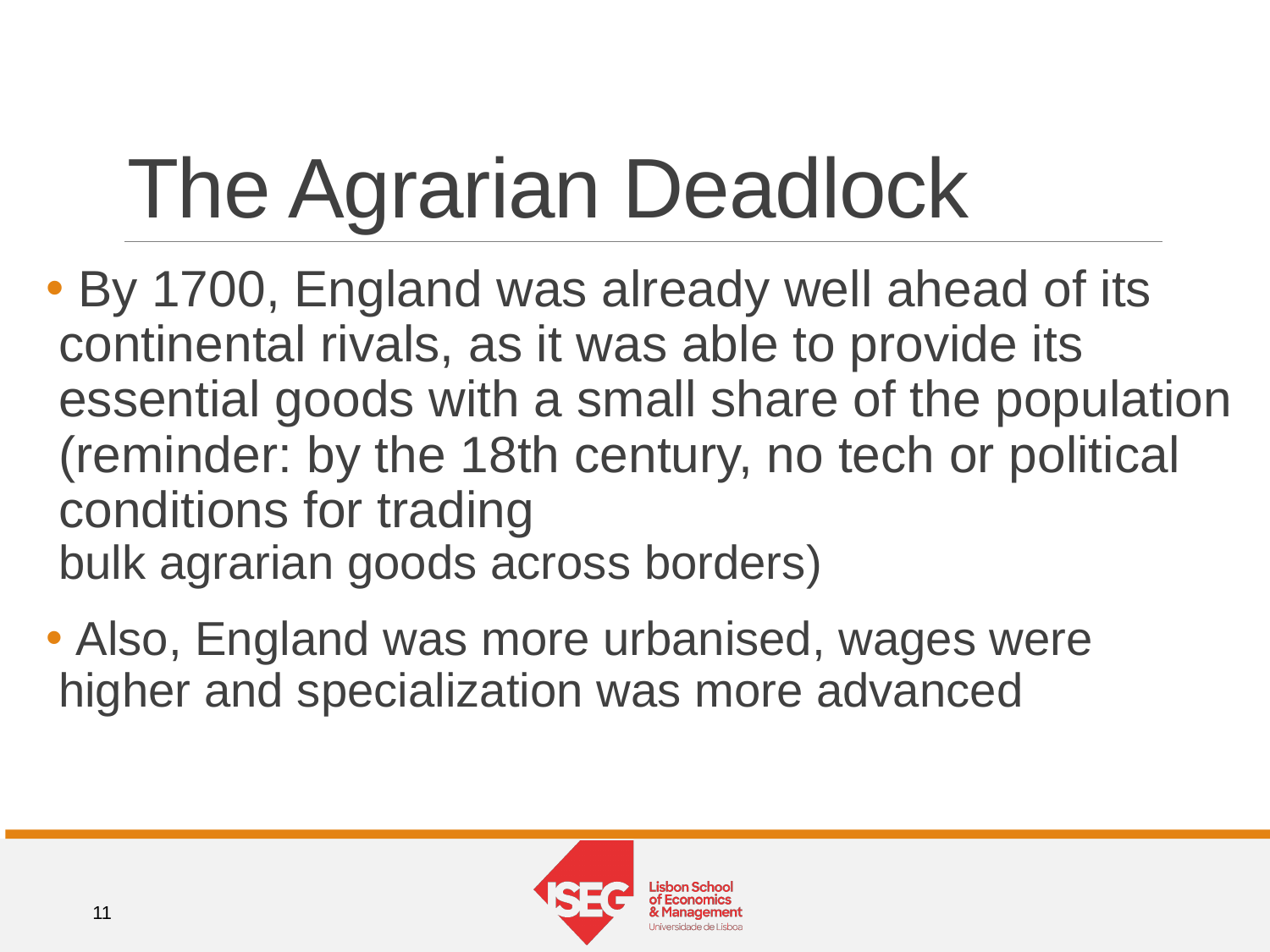

# The Agrarian Deadlock
 By 1700, England was already well ahead of its continental rivals, as it was able to provide its essential goods with a small share of the population (reminder: by the 18th century, no tech or political conditions for trading bulk agrarian goods across borders)
 Also, England was more urbanised, wages were higher and specialization was more advanced
11